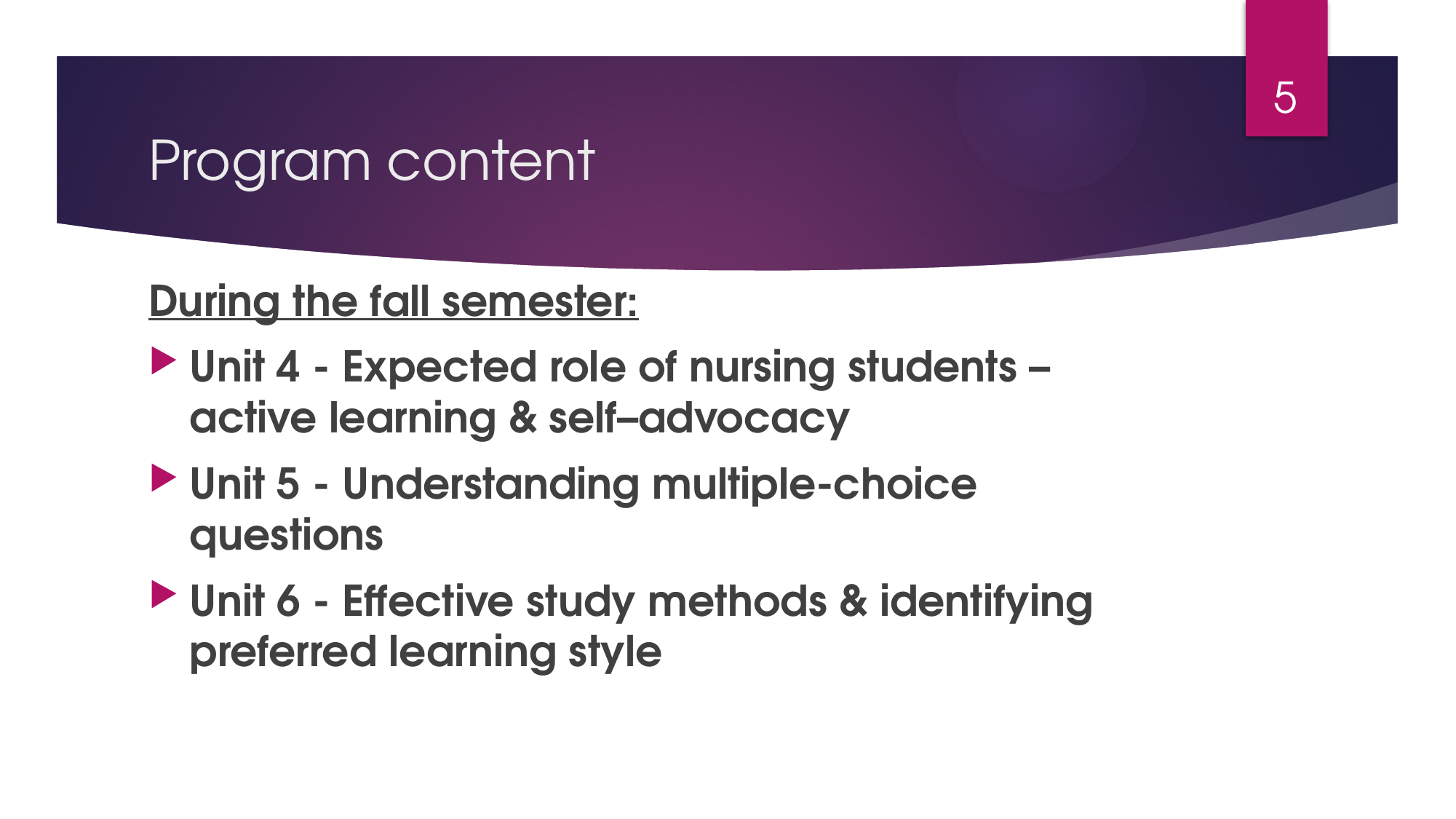

5
# Program content
During the fall semester:
Unit 4 - Expected role of nursing students – active learning & self–advocacy
Unit 5 - Understanding multiple-choice questions
Unit 6 - Effective study methods & identifying preferred learning style